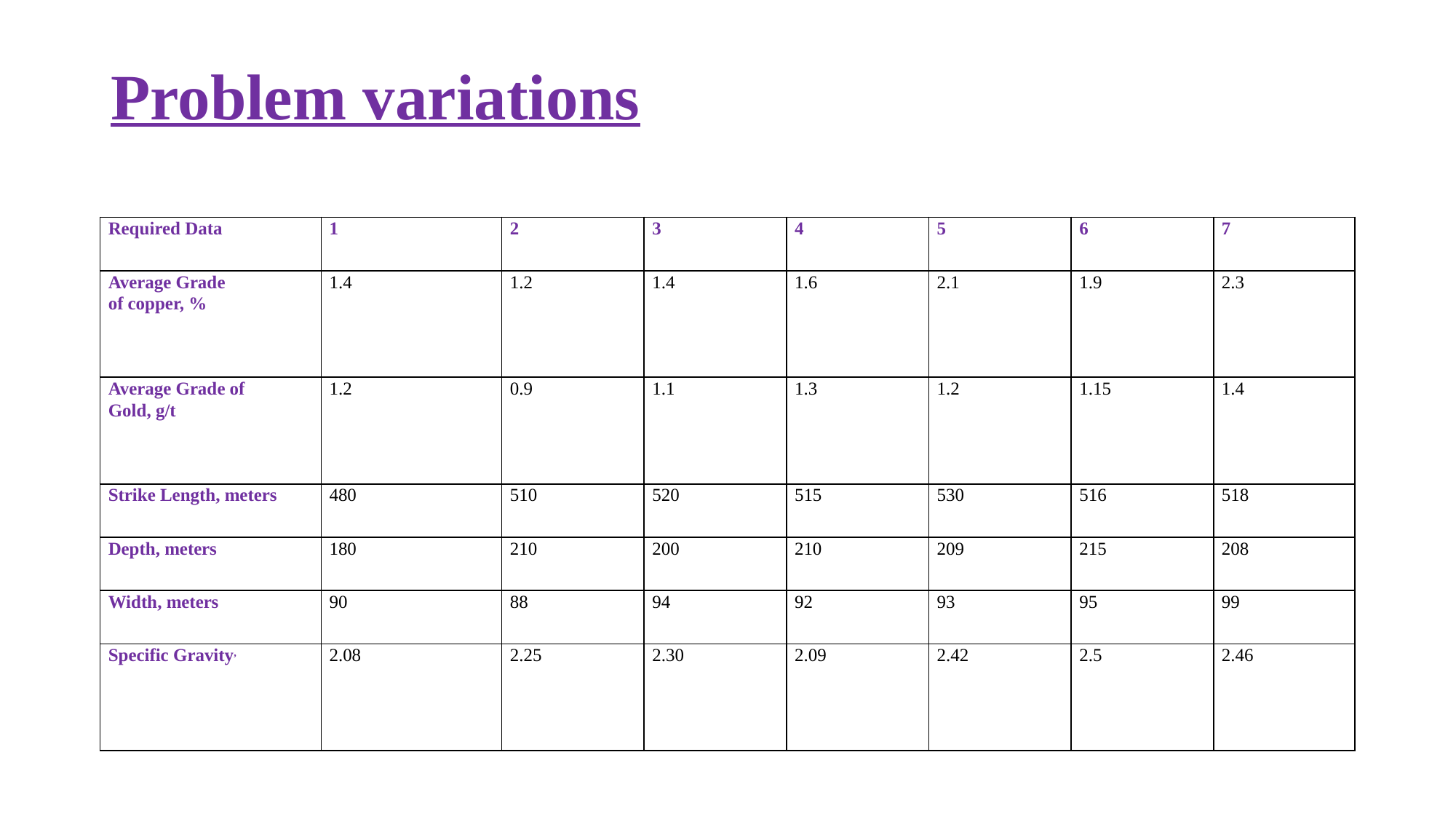

Problem variations

# Problem variations
| Required Data | 1 | 2 | 3 | 4 | 5 | 6 | 7 |
| --- | --- | --- | --- | --- | --- | --- | --- |
| Average Grade of copper, % | 1.4 | 1.2 | 1.4 | 1.6 | 2.1 | 1.9 | 2.3 |
| Average Grade of Gold, g/t | 1.2 | 0.9 | 1.1 | 1.3 | 1.2 | 1.15 | 1.4 |
| Strike Length, meters | 480 | 510 | 520 | 515 | 530 | 516 | 518 |
| Depth, meters | 180 | 210 | 200 | 210 | 209 | 215 | 208 |
| Width, meters | 90 | 88 | 94 | 92 | 93 | 95 | 99 |
| Specific Gravity, | 2.08 | 2.25 | 2.30 | 2.09 | 2.42 | 2.5 | 2.46 |